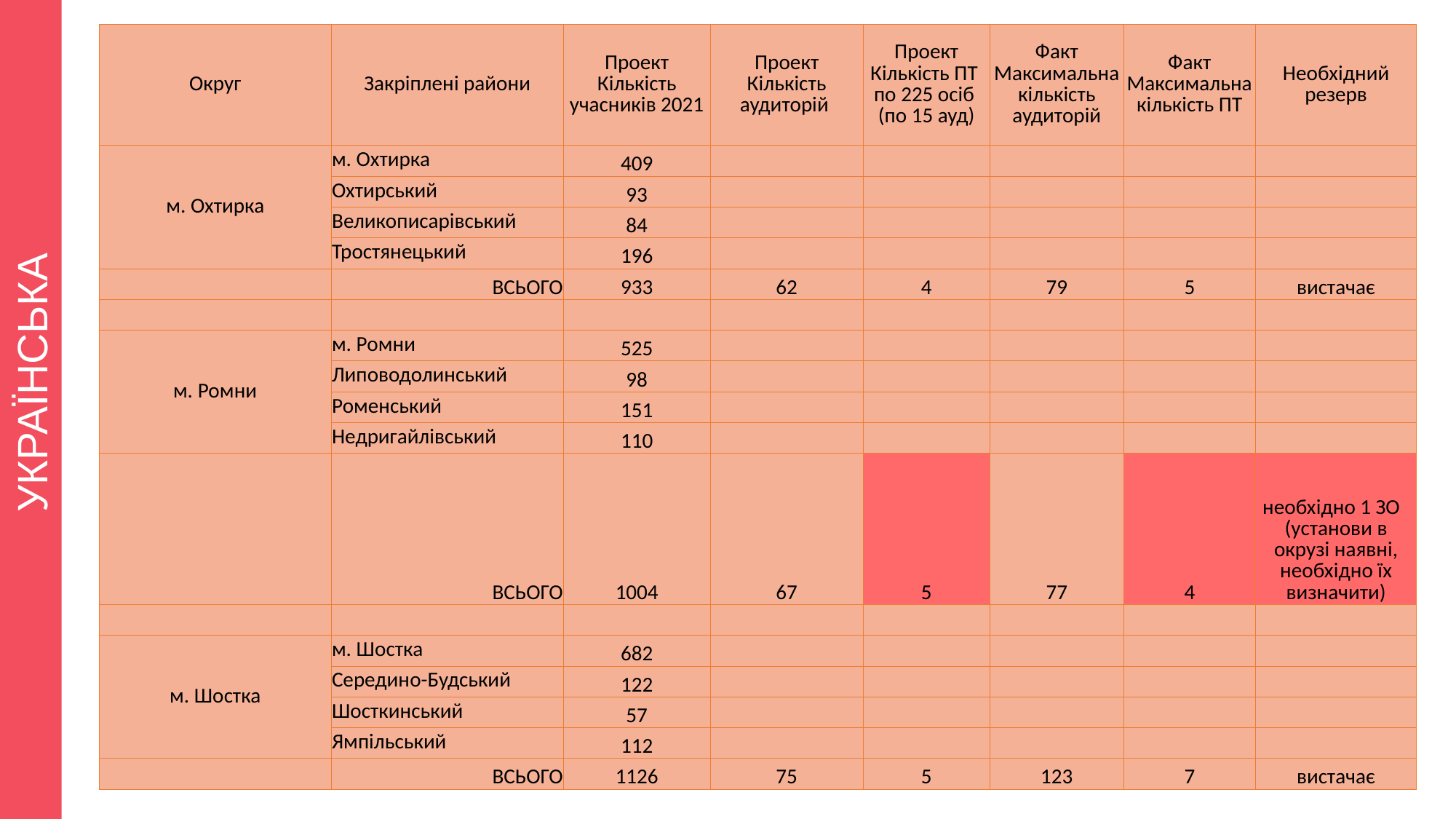

| Округ | Закріплені райони | Проект Кількість учасників 2021 | Проект Кількість аудиторій | Проект Кількість ПТ по 225 осіб (по 15 ауд) | Факт Максимальна кількість аудиторій | Факт Максимальна кількість ПТ | Необхідний резерв |
| --- | --- | --- | --- | --- | --- | --- | --- |
| м. Охтирка | м. Охтирка | 409 |  |  |  |  |  |
|  | Охтирський | 93 |  |  |  |  |  |
|  | Великописарівський | 84 |  |  |  |  |  |
|  | Тростянецький | 196 |  |  |  |  |  |
|  | ВСЬОГО | 933 | 62 | 4 | 79 | 5 | вистачає |
|  |  |  |  |  |  |  |  |
| м. Ромни | м. Ромни | 525 |  |  |  |  |  |
|  | Липоводолинський | 98 |  |  |  |  |  |
|  | Роменський | 151 |  |  |  |  |  |
|  | Недригайлівський | 110 |  |  |  |  |  |
|  | ВСЬОГО | 1004 | 67 | 5 | 77 | 4 | необхідно 1 ЗО (установи в окрузі наявні, необхідно їх визначити) |
|  |  |  |  |  |  |  |  |
| м. Шостка | м. Шостка | 682 |  |  |  |  |  |
|  | Середино-Будський | 122 |  |  |  |  |  |
|  | Шосткинський | 57 |  |  |  |  |  |
|  | Ямпільський | 112 |  |  |  |  |  |
|  | ВСЬОГО | 1126 | 75 | 5 | 123 | 7 | вистачає |
УКРАЇНСЬКА